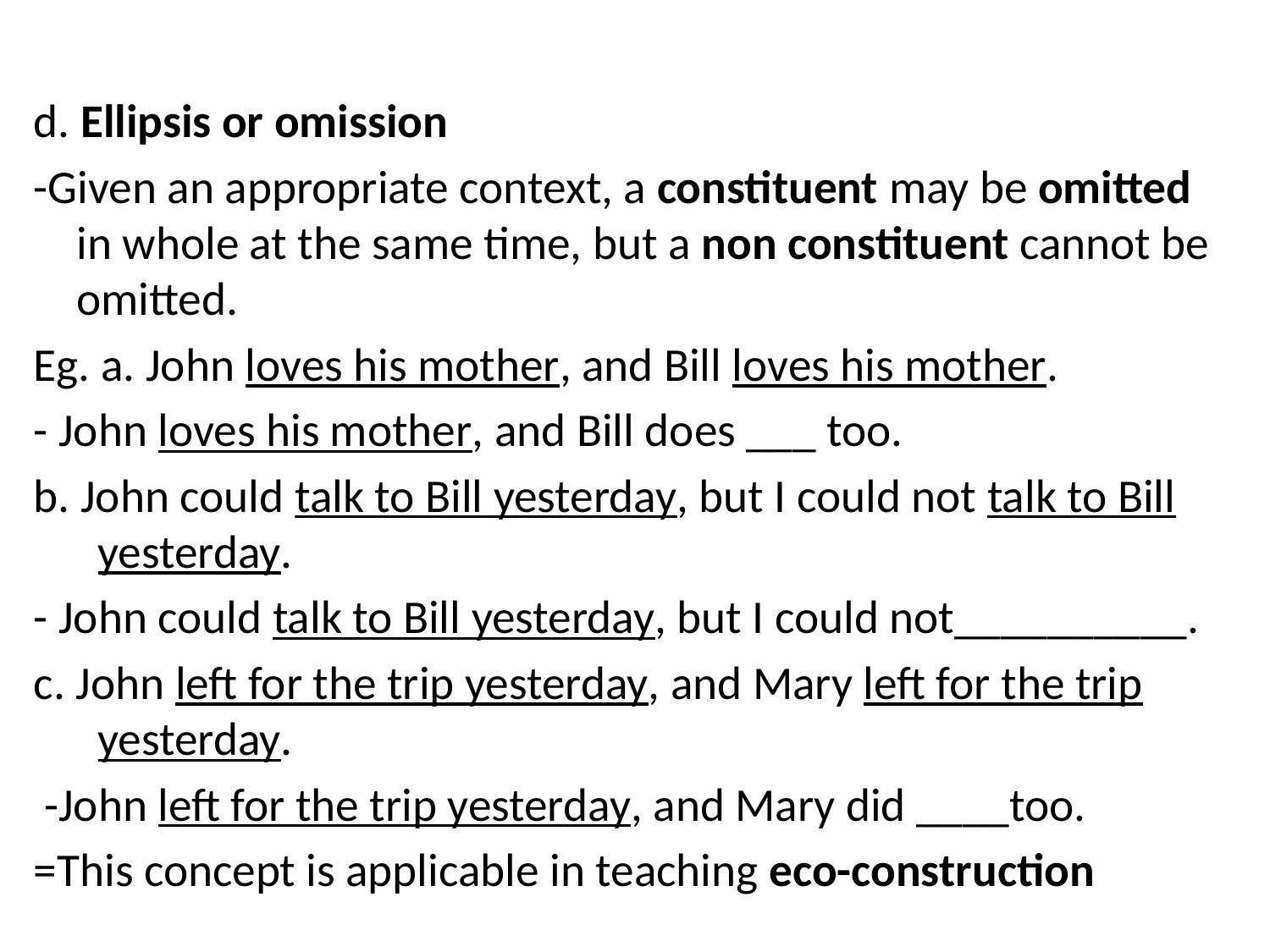

#
d. Ellipsis or omission
-Given an appropriate context, a constituent may be omitted in whole at the same time, but a non constituent cannot be omitted.
Eg. a. John loves his mother, and Bill loves his mother.
- John loves his mother, and Bill does ___ too.
b. John could talk to Bill yesterday, but I could not talk to Bill yesterday.
- John could talk to Bill yesterday, but I could not__________.
c. John left for the trip yesterday, and Mary left for the trip yesterday.
 -John left for the trip yesterday, and Mary did ____too.
=This concept is applicable in teaching eco-construction